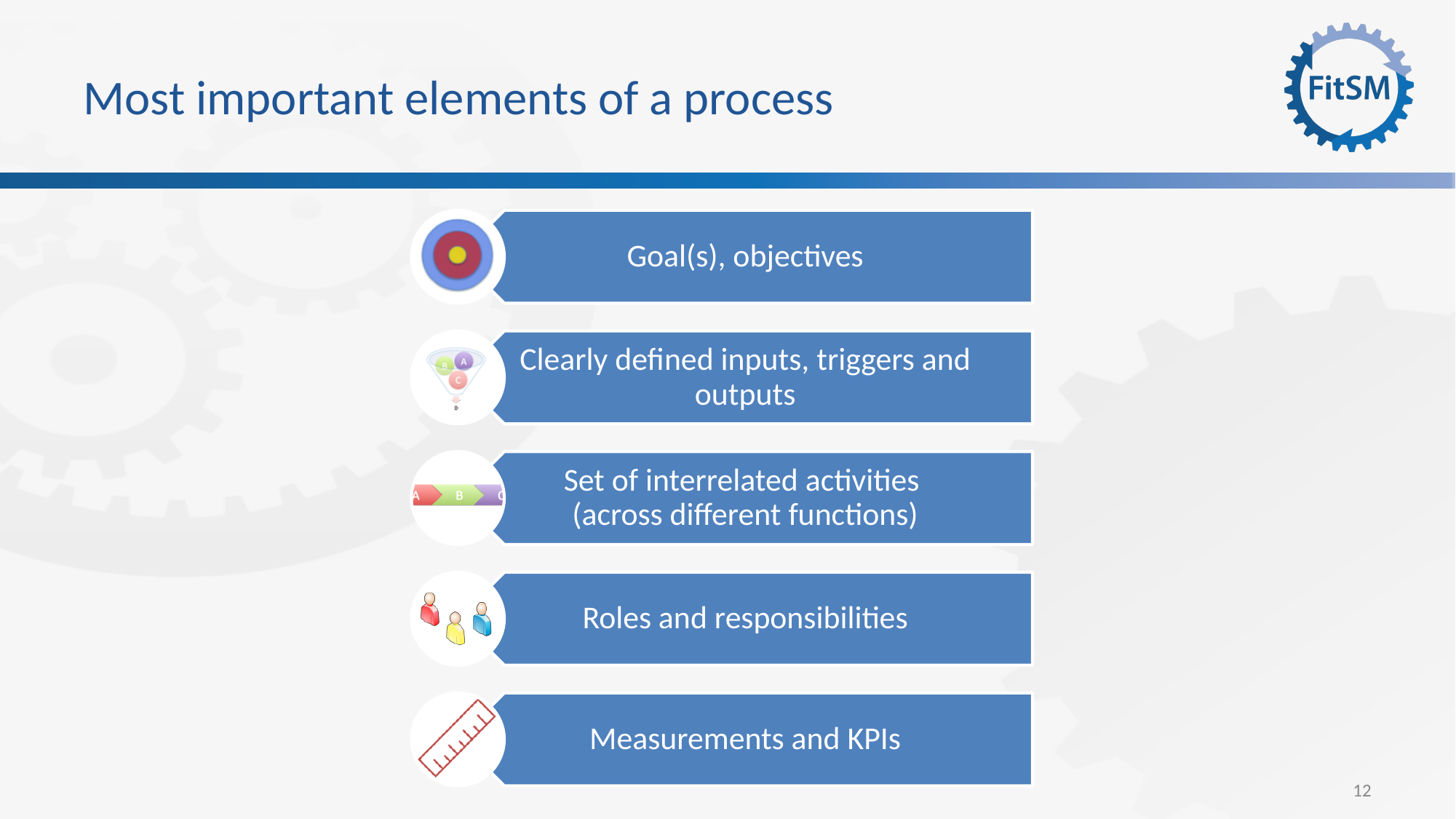

# Most important elements of a process
Goal(s), objectives
Clearly defined inputs, triggers and outputs
Set of interrelated activities
(across different functions)
Roles and responsibilities
Measurements and KPIs
12